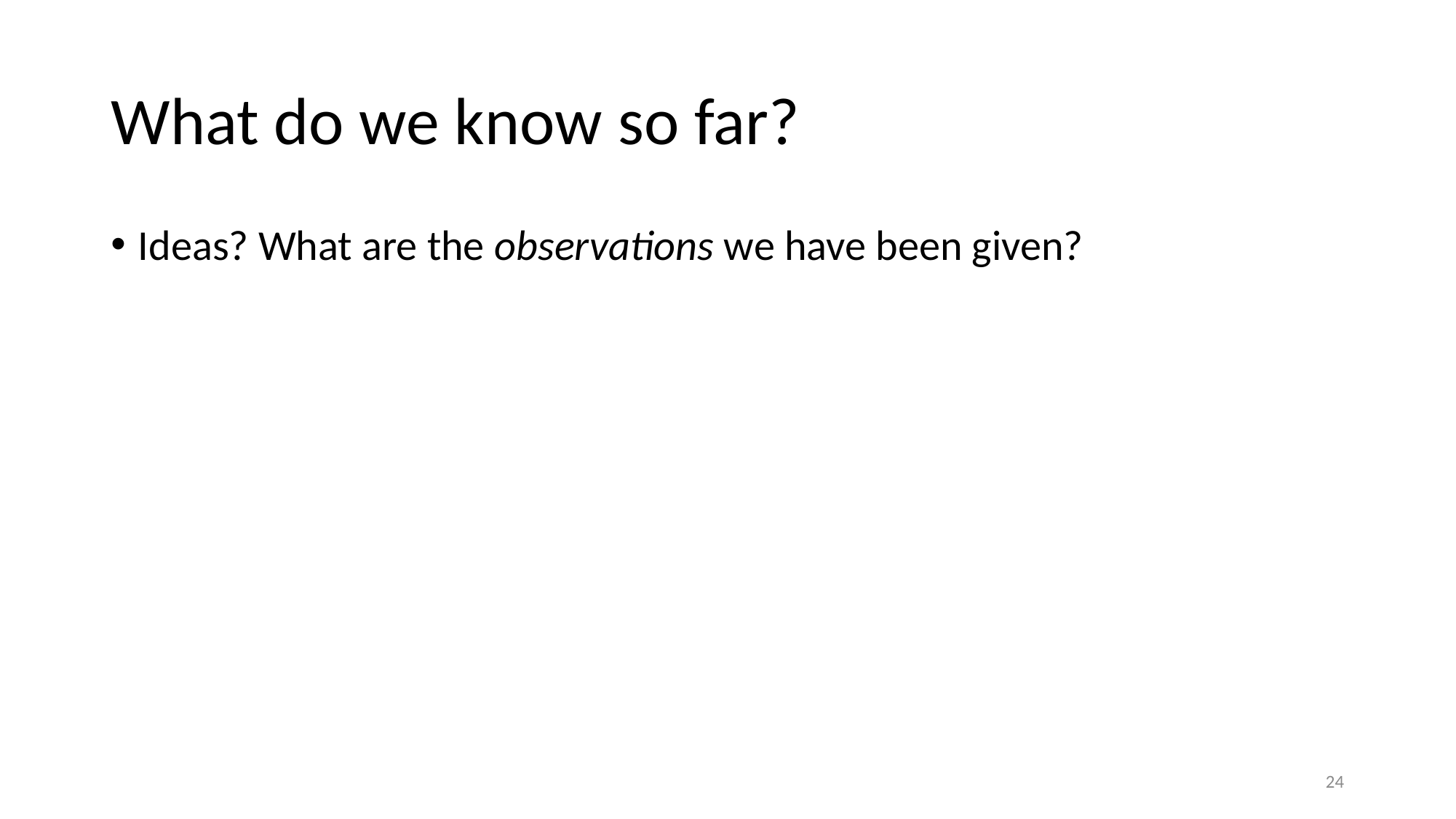

# What do we know so far?
Ideas? What are the observations we have been given?
24